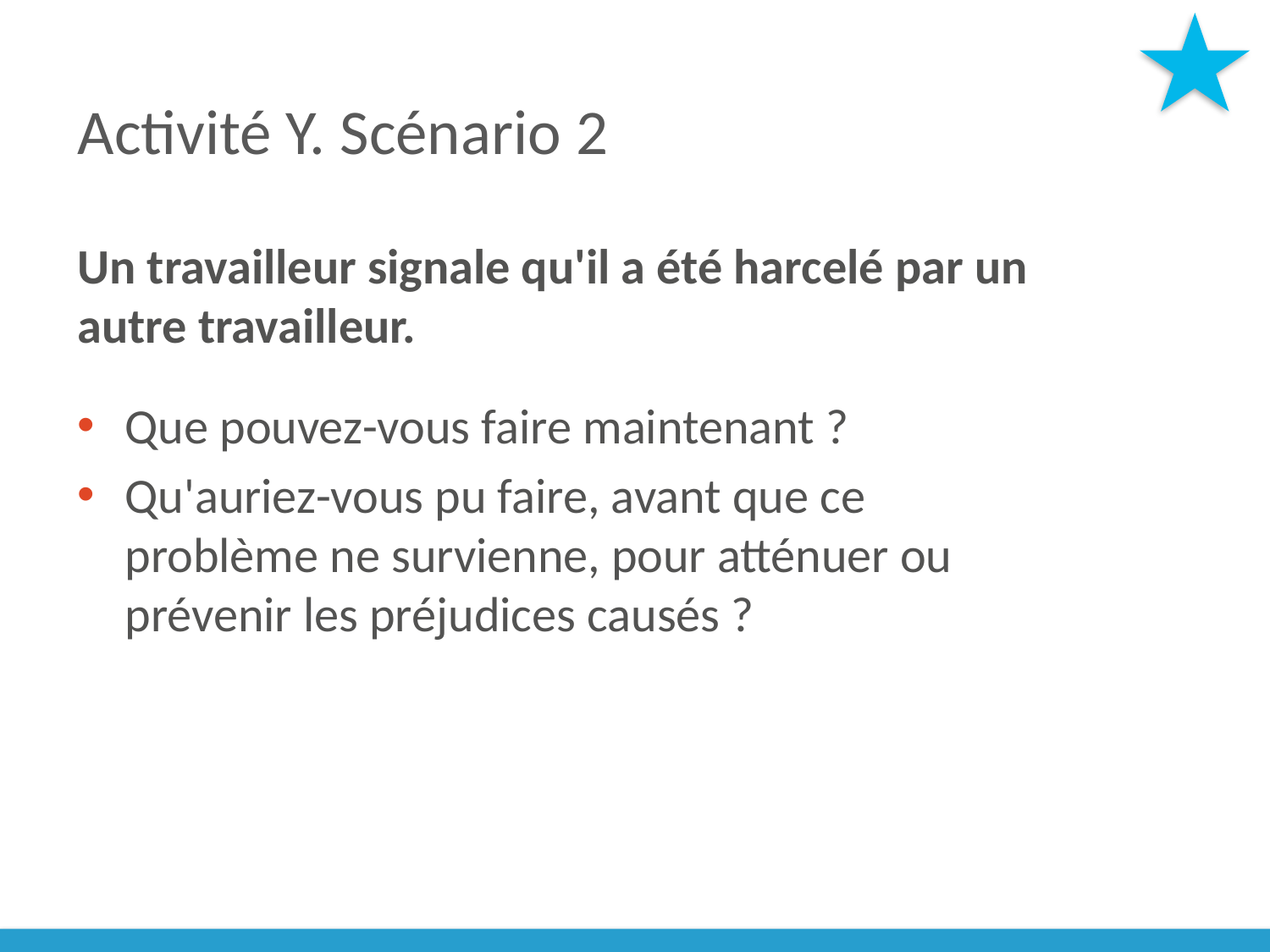

# Activité Y. Scénario 2
Un travailleur signale qu'il a été harcelé par un autre travailleur.
Que pouvez-vous faire maintenant ?
Qu'auriez-vous pu faire, avant que ce problème ne survienne, pour atténuer ou prévenir les préjudices causés ?